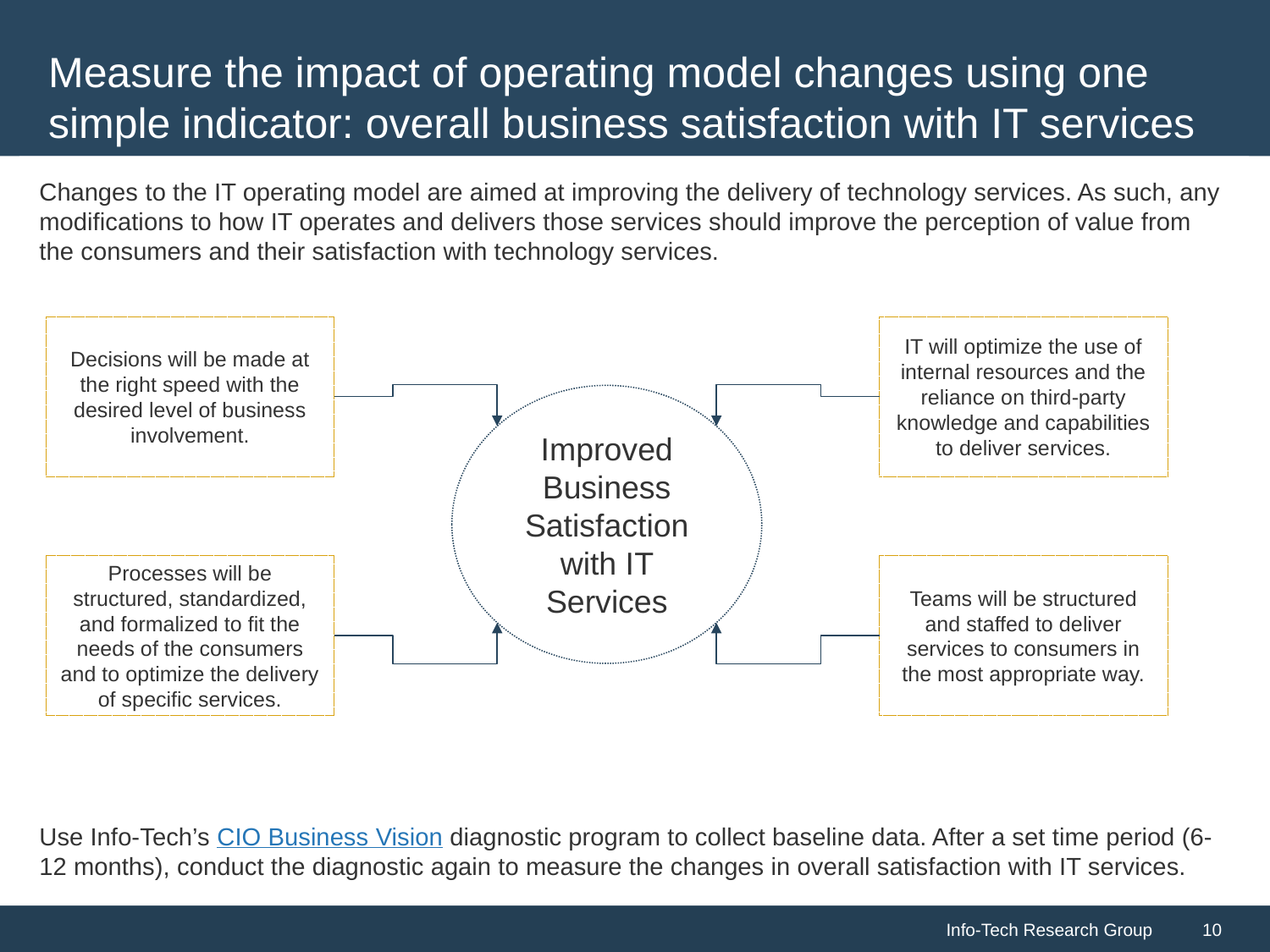

# Measure the impact of operating model changes using one simple indicator: overall business satisfaction with IT services
Changes to the IT operating model are aimed at improving the delivery of technology services. As such, any modifications to how IT operates and delivers those services should improve the perception of value from the consumers and their satisfaction with technology services.
IT will optimize the use of internal resources and the reliance on third-party knowledge and capabilities to deliver services.
Decisions will be made at the right speed with the desired level of business involvement.
Improved Business Satisfaction with IT Services
Processes will be structured, standardized, and formalized to fit the needs of the consumers and to optimize the delivery of specific services.
Teams will be structured and staffed to deliver services to consumers in the most appropriate way.
Use Info-Tech’s CIO Business Vision diagnostic program to collect baseline data. After a set time period (6-12 months), conduct the diagnostic again to measure the changes in overall satisfaction with IT services.